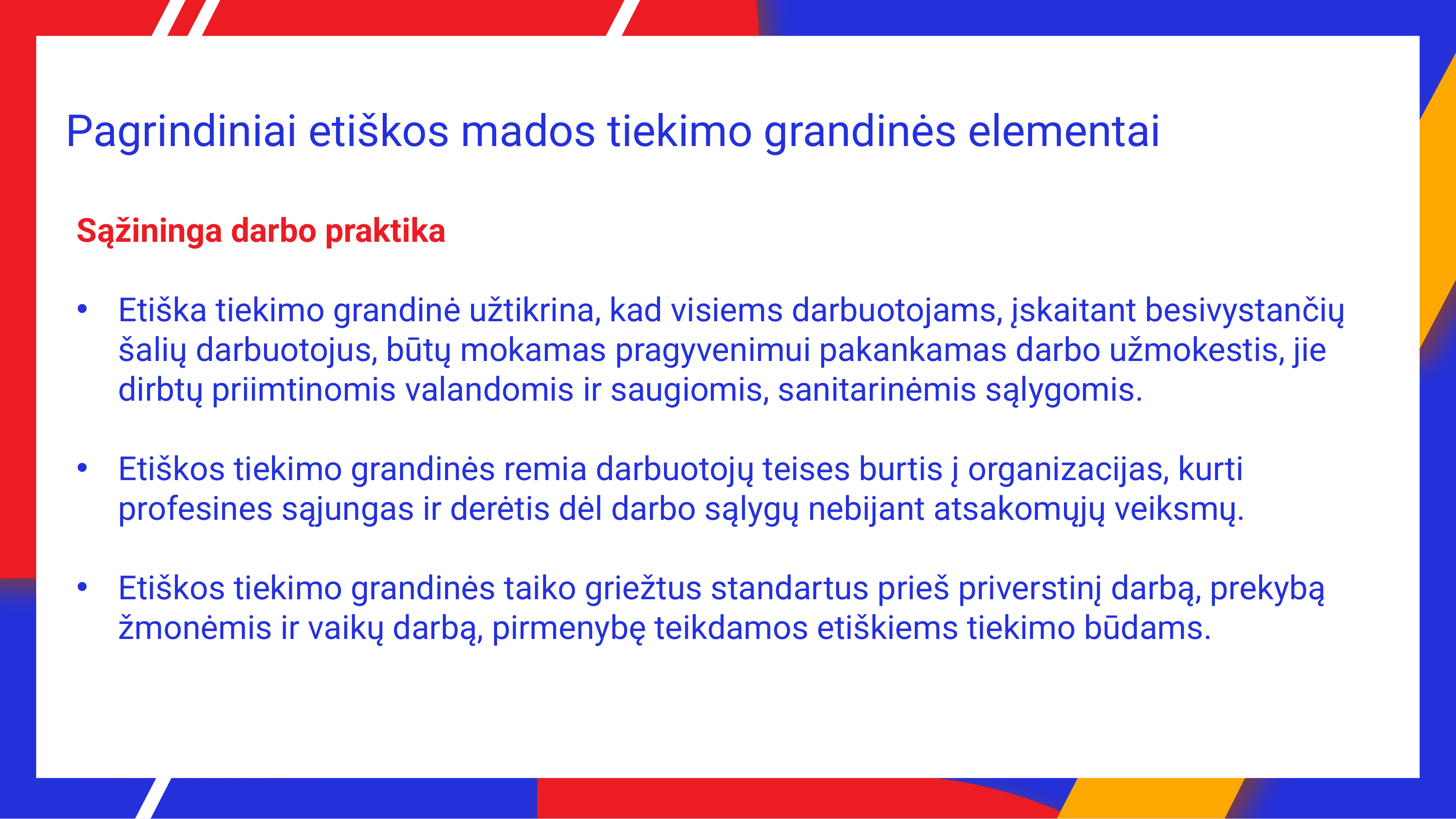

# Pagrindiniai etiškos mados tiekimo grandinės elementai
Sąžininga darbo praktika

Etiška tiekimo grandinė užtikrina, kad visiems darbuotojams, įskaitant besivystančių šalių darbuotojus, būtų mokamas pragyvenimui pakankamas darbo užmokestis, jie dirbtų priimtinomis valandomis ir saugiomis, sanitarinėmis sąlygomis.

Etiškos tiekimo grandinės remia darbuotojų teises burtis į organizacijas, kurti profesines sąjungas ir derėtis dėl darbo sąlygų nebijant atsakomųjų veiksmų.

Etiškos tiekimo grandinės taiko griežtus standartus prieš priverstinį darbą, prekybą žmonėmis ir vaikų darbą, pirmenybę teikdamos etiškiems tiekimo būdams.